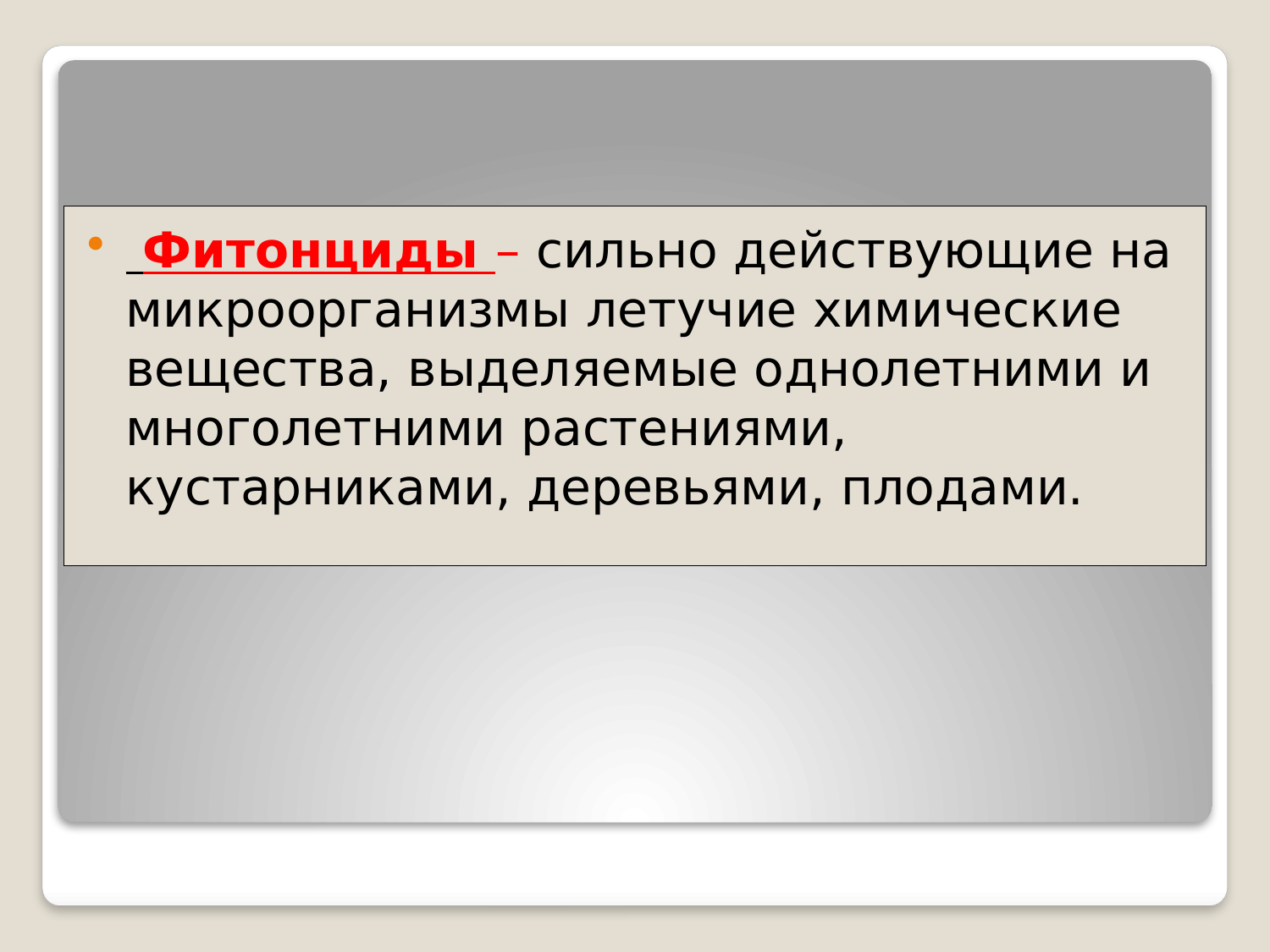

Фитонциды – сильно действующие на микроорганизмы летучие химические вещества, выделяемые однолетними и многолетними растениями, кустарниками, деревьями, плодами.